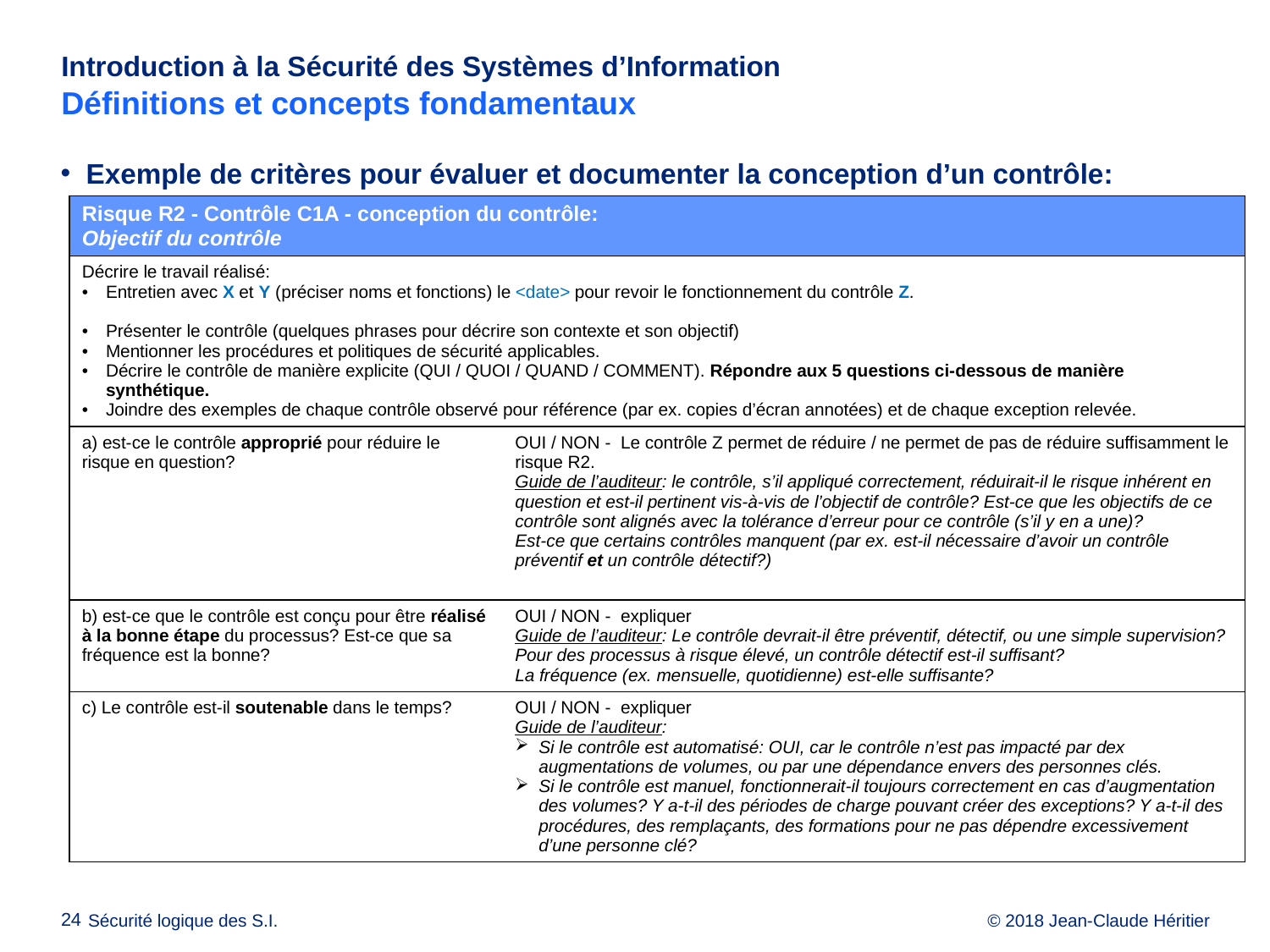

# Introduction à la Sécurité des Systèmes d’Information Définitions et concepts fondamentaux
Exemple de critères pour évaluer et documenter la conception d’un contrôle:

| Risque R2 - Contrôle C1A - conception du contrôle: Objectif du contrôle |  |
| --- | --- |
| Décrire le travail réalisé: Entretien avec X et Y (préciser noms et fonctions) le <date> pour revoir le fonctionnement du contrôle Z. Présenter le contrôle (quelques phrases pour décrire son contexte et son objectif) Mentionner les procédures et politiques de sécurité applicables. Décrire le contrôle de manière explicite (QUI / QUOI / QUAND / COMMENT). Répondre aux 5 questions ci-dessous de manière synthétique. Joindre des exemples de chaque contrôle observé pour référence (par ex. copies d’écran annotées) et de chaque exception relevée. |  |
| a) est-ce le contrôle approprié pour réduire le risque en question? | OUI / NON - Le contrôle Z permet de réduire / ne permet de pas de réduire suffisamment le risque R2. Guide de l’auditeur: le contrôle, s’il appliqué correctement, réduirait-il le risque inhérent en question et est-il pertinent vis-à-vis de l’objectif de contrôle? Est-ce que les objectifs de ce contrôle sont alignés avec la tolérance d’erreur pour ce contrôle (s’il y en a une)? Est-ce que certains contrôles manquent (par ex. est-il nécessaire d’avoir un contrôle préventif et un contrôle détectif?) |
| b) est-ce que le contrôle est conçu pour être réalisé à la bonne étape du processus? Est-ce que sa fréquence est la bonne? | OUI / NON - expliquer Guide de l’auditeur: Le contrôle devrait-il être préventif, détectif, ou une simple supervision? Pour des processus à risque élevé, un contrôle détectif est-il suffisant? La fréquence (ex. mensuelle, quotidienne) est-elle suffisante? |
| c) Le contrôle est-il soutenable dans le temps? | OUI / NON - expliquer Guide de l’auditeur: Si le contrôle est automatisé: OUI, car le contrôle n’est pas impacté par dex augmentations de volumes, ou par une dépendance envers des personnes clés. Si le contrôle est manuel, fonctionnerait-il toujours correctement en cas d’augmentation des volumes? Y a-t-il des périodes de charge pouvant créer des exceptions? Y a-t-il des procédures, des remplaçants, des formations pour ne pas dépendre excessivement d’une personne clé? |